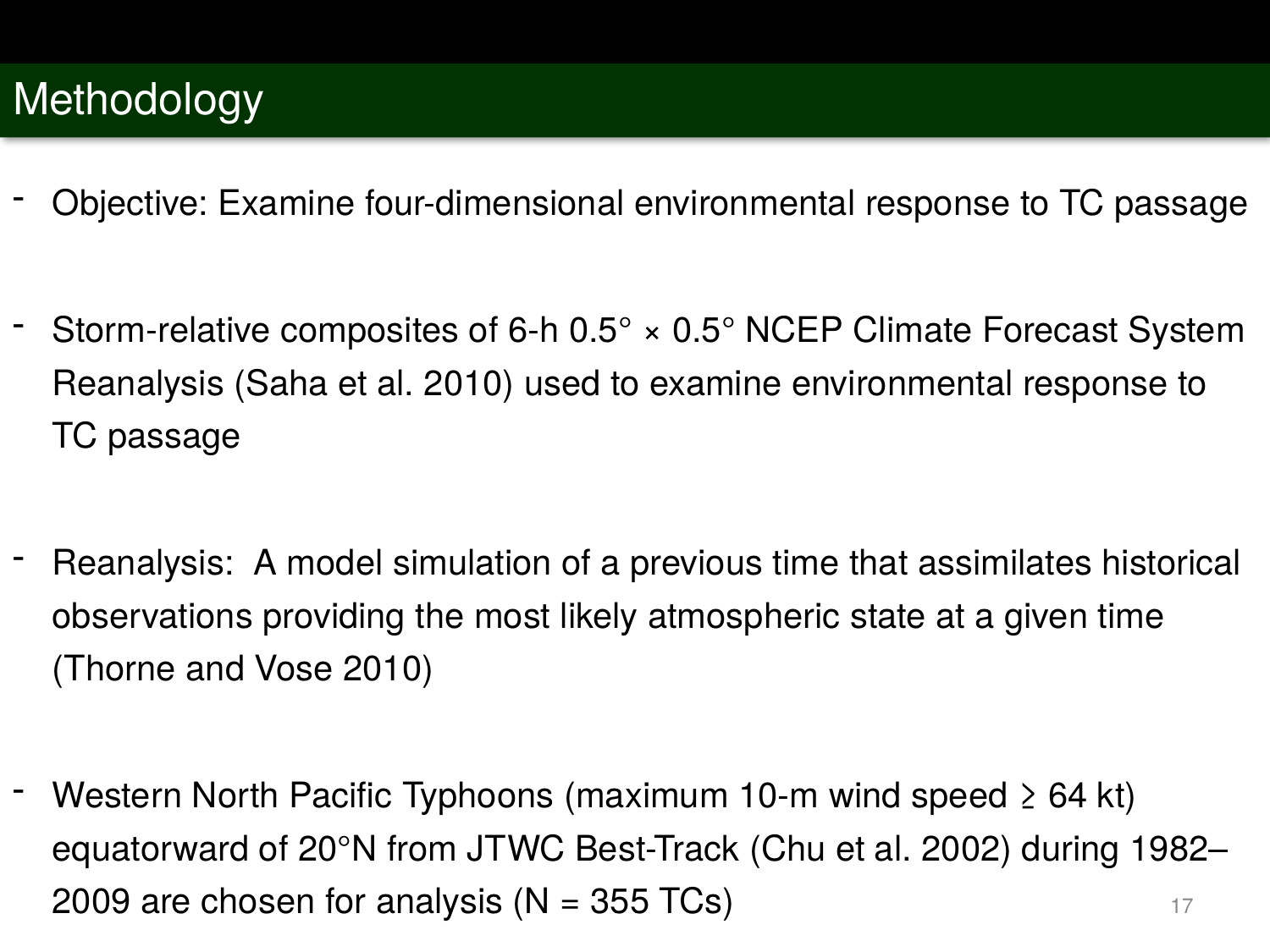

# Methodology
Objective: Examine four-dimensional environmental response to TC passage

Storm-relative composites of 6-h 0.5° × 0.5° NCEP Climate Forecast System Reanalysis (Saha et al. 2010) used to examine environmental response to TC passage

Reanalysis:  A model simulation of a previous time that assimilates historical observations providing the most likely atmospheric state at a given time (Thorne and Vose 2010)

Western North Pacific Typhoons (maximum 10-m wind speed ≥ 64 kt) equatorward of 20°N from JTWC Best-Track (Chu et al. 2002) during 1982–2009 are chosen for analysis (N = 355 TCs)
17